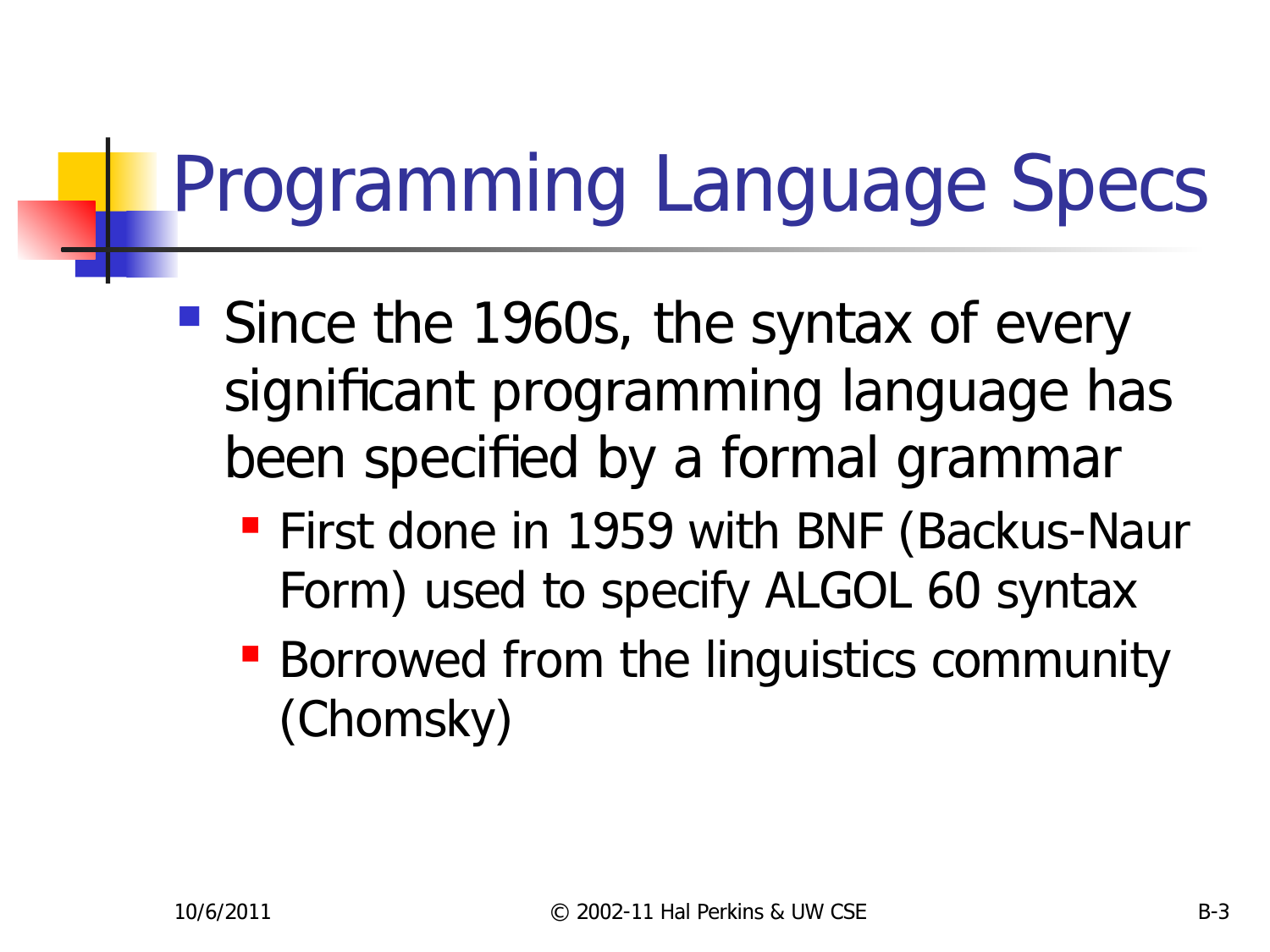

# Programming Language Specs
Since the 1960s, the syntax of every significant programming language has been specified by a formal grammar
First done in 1959 with BNF (Backus-Naur Form) used to specify ALGOL 60 syntax
Borrowed from the linguistics community (Chomsky)
10/6/2011
© 2002-11 Hal Perkins & UW CSE
B-3